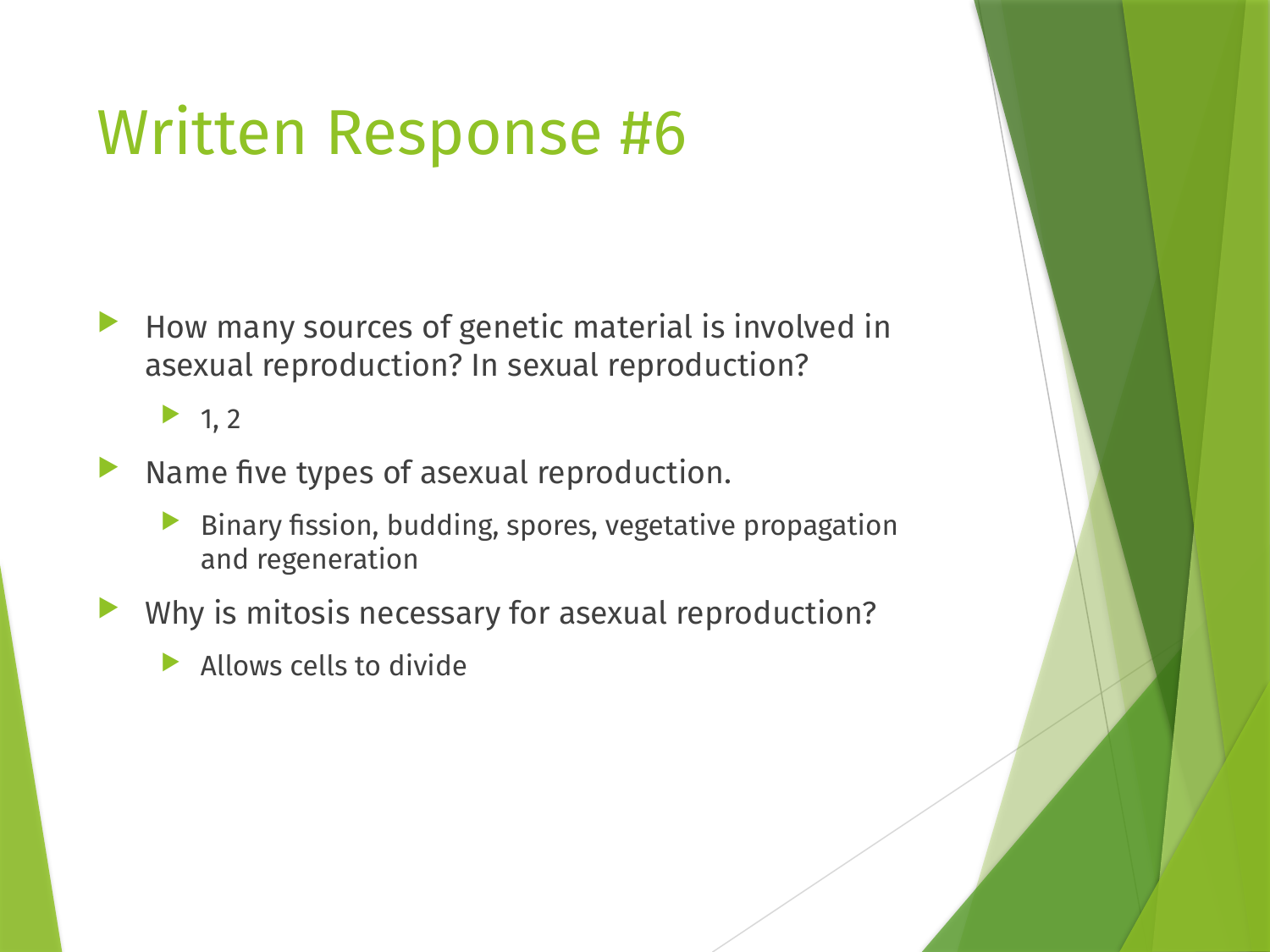

# Written Response #6
How many sources of genetic material is involved in asexual reproduction? In sexual reproduction?
1, 2
Name five types of asexual reproduction.
Binary fission, budding, spores, vegetative propagation and regeneration
Why is mitosis necessary for asexual reproduction?
Allows cells to divide